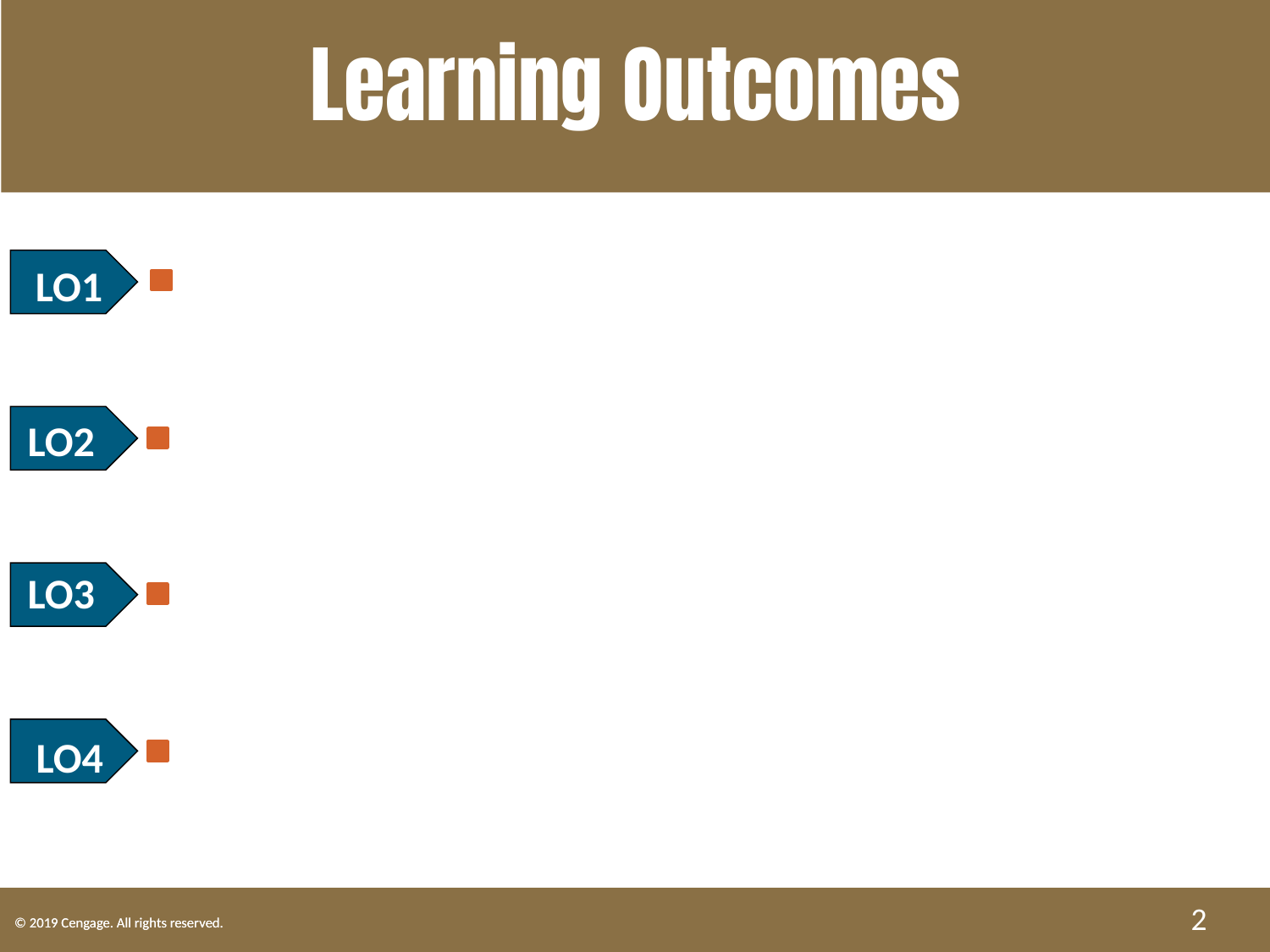

Learning Outcomes
 LO1      Outline the elements of a bailment.

 LO2        List a bailee’s rights.

 LO3         Identify a bailee’s basic responsibilities.
 LO4    Outline special types of bailments.

2